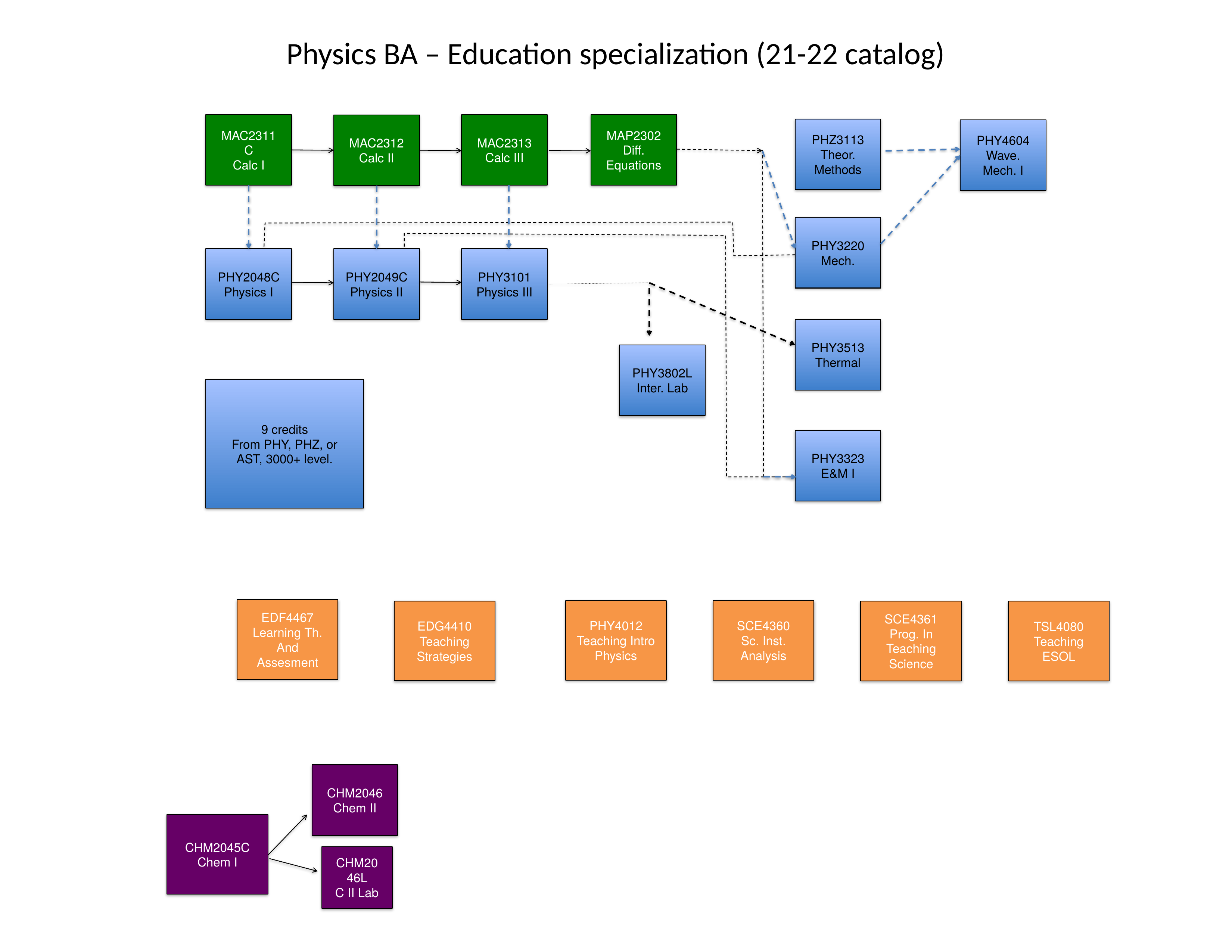

Physics BA – Education specialization (21-22 catalog)

MAC2311C
Calc I

MAC2313
Calc III
MAP2302
Diff. Equations
MAC2312
Calc II
PHZ3113
Theor. Methods
PHY4604
Wave. Mech. I
PHY3220
Mech.

PHY2048C
Physics I
PHY2049C
Physics II
PHY3101
Physics III
PHY3513
Thermal
PHY3802L
Inter. Lab
9 credits
From PHY, PHZ, or AST, 3000+ level.
PHY3323
E&M I
EDF4467
Learning Th. And Assesment
PHY4012
Teaching Intro Physics
SCE4360
Sc. Inst. Analysis
EDG4410
Teaching Strategies
SCE4361
Prog. In Teaching Science
TSL4080
Teaching ESOL
CHM2046
Chem II
CHM2045C
Chem I
CHM2046L
C II Lab